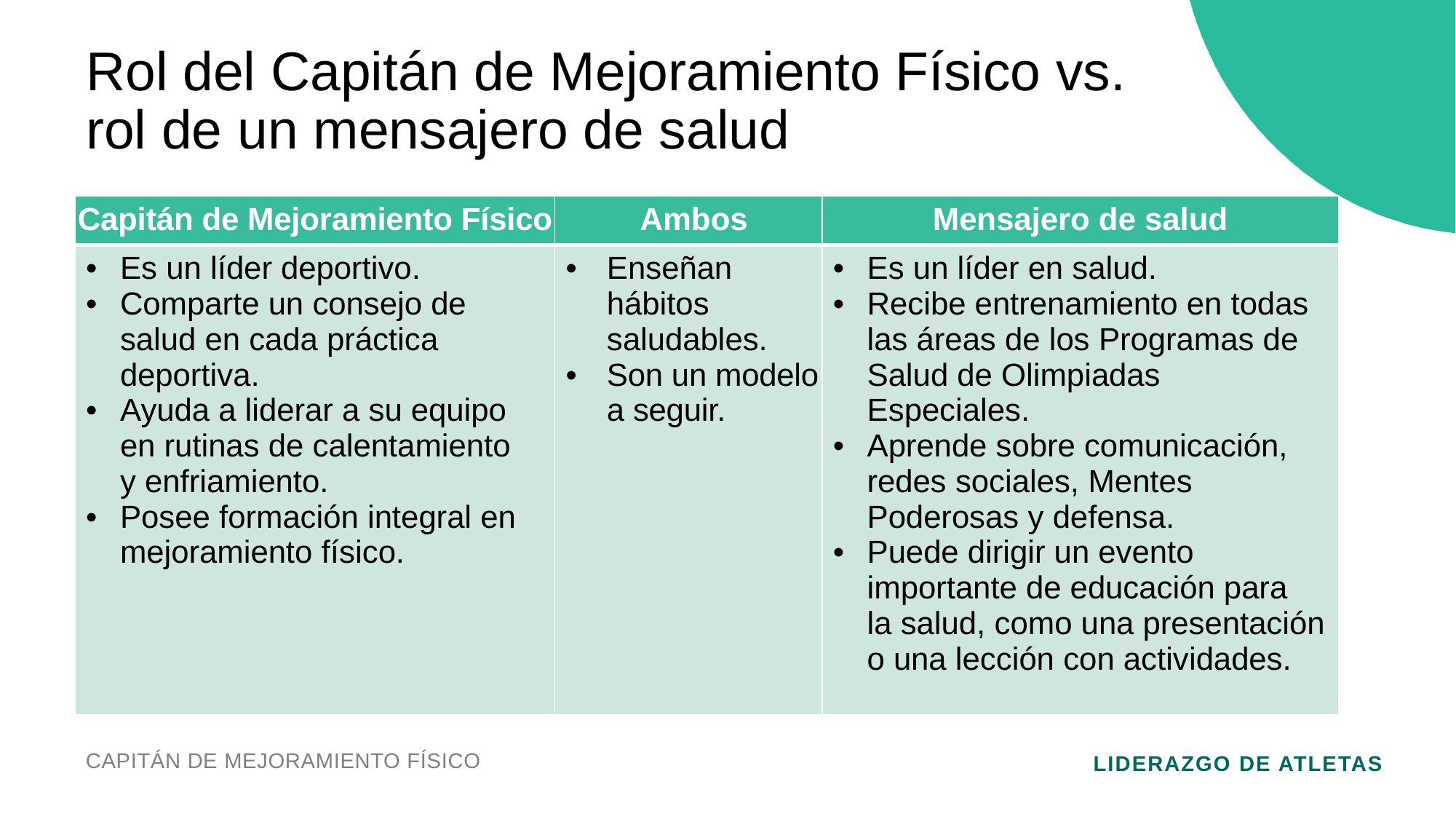

Rol del Capitán de Mejoramiento Físico vs. rol de un mensajero de salud
| Capitán de Mejoramiento Físico | Ambos | Mensajero de salud |
| --- | --- | --- |
| Es un líder deportivo. Comparte un consejo de salud en cada práctica deportiva. Ayuda a liderar a su equipo en rutinas de calentamiento y enfriamiento. Posee formación integral en mejoramiento físico. | Enseñan hábitos saludables. Son un modelo a seguir. | Es un líder en salud. Recibe entrenamiento en todas las áreas de los Programas de Salud de Olimpiadas Especiales. Aprende sobre comunicación, redes sociales, Mentes Poderosas y defensa. Puede dirigir un evento importante de educación para la salud, como una presentación o una lección con actividades. |
CAPITÁN DE MEJORAMIENTO FÍSICO